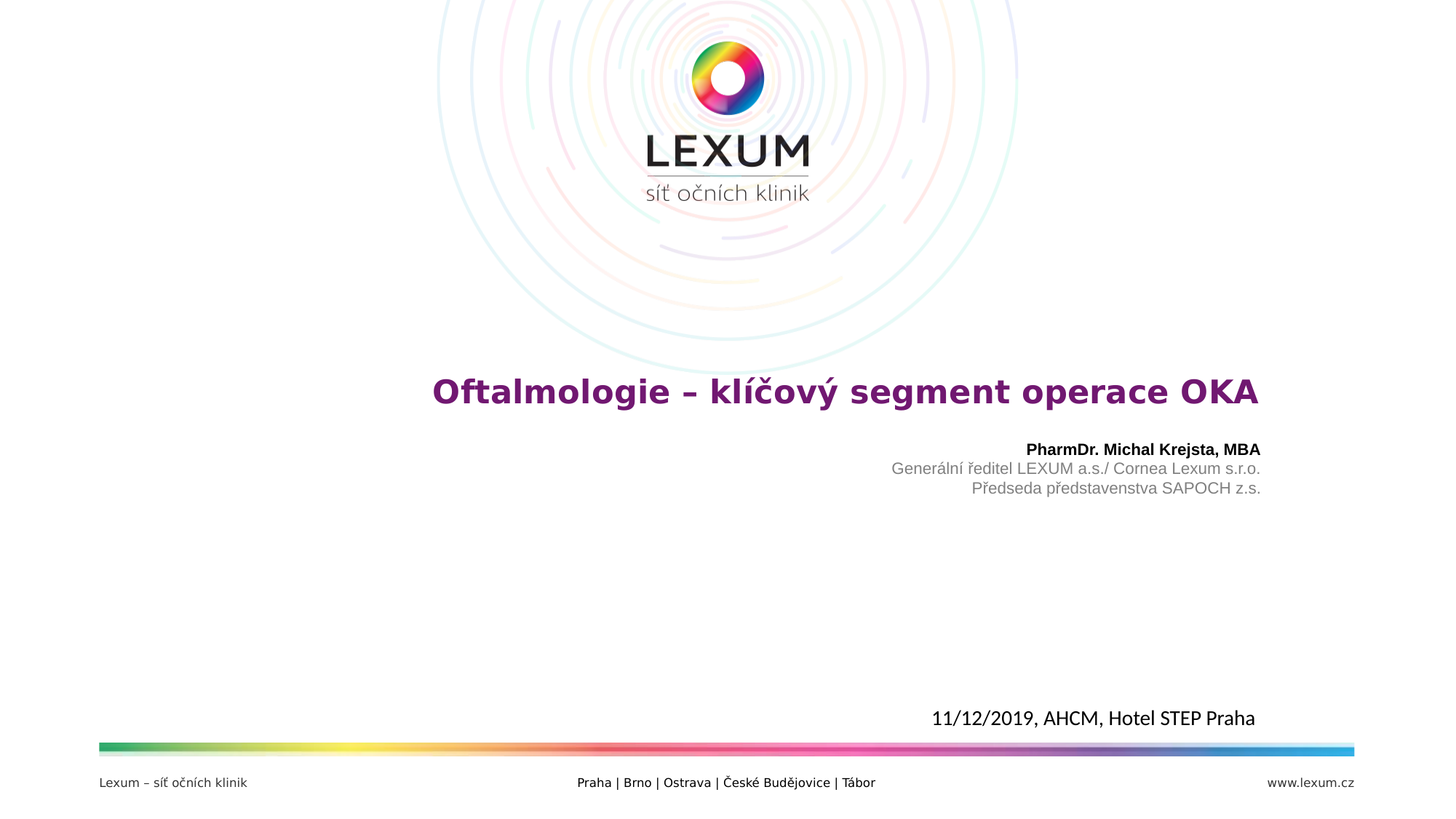

# Oftalmologie – klíčový segment operace OKA PharmDr. Michal Krejsta, MBA Generální ředitel LEXUM a.s./ Cornea Lexum s.r.o. Předseda představenstva SAPOCH z.s.

  11/12/2019, AHCM, Hotel STEP Praha